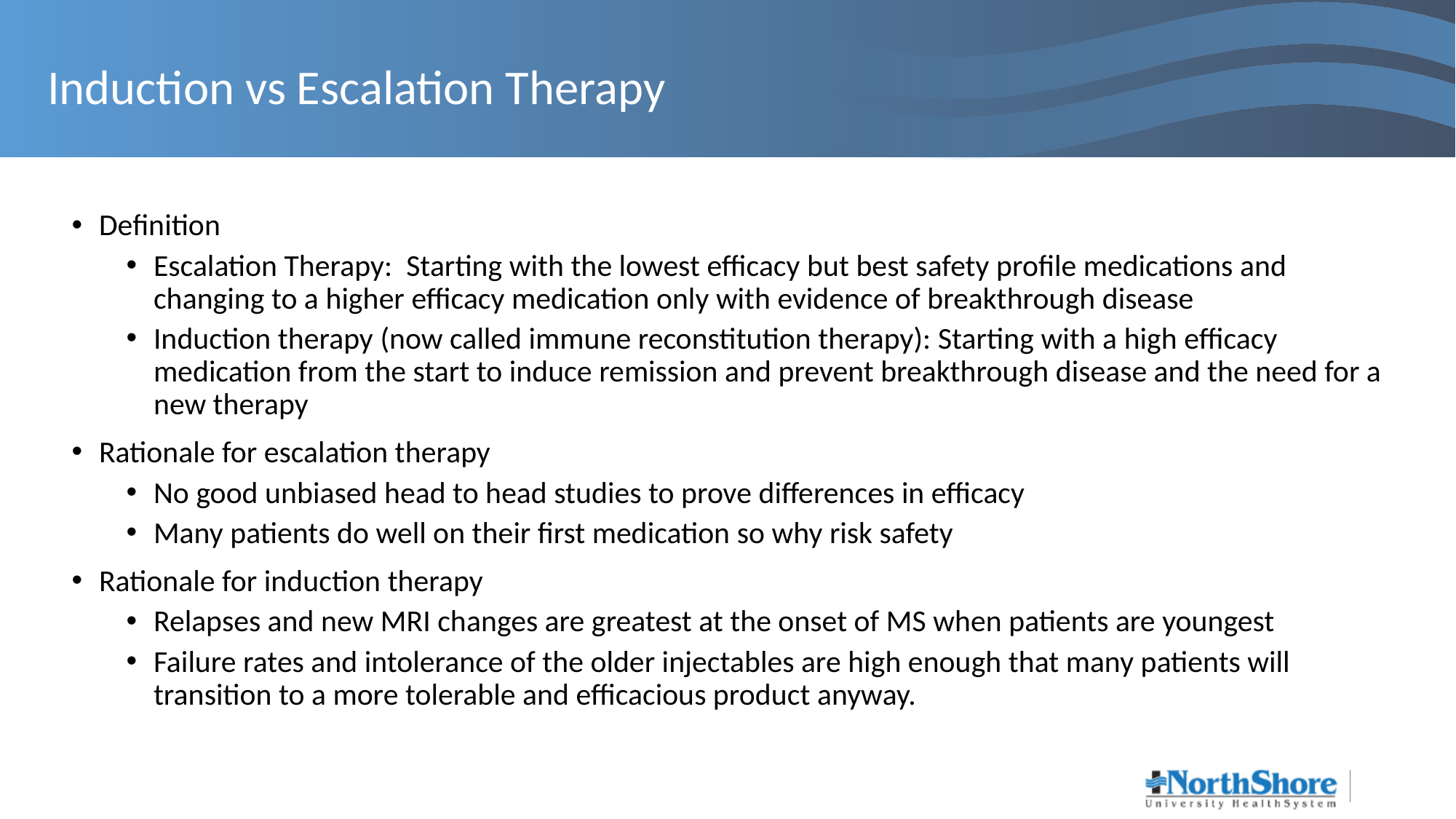

# Induction vs Escalation Therapy

Definition
Escalation Therapy:  Starting with the lowest efficacy but best safety profile medications and changing to a higher efficacy medication only with evidence of breakthrough disease
Induction therapy (now called immune reconstitution therapy): Starting with a high efficacy medication from the start to induce remission and prevent breakthrough disease and the need for a new therapy
Rationale for escalation therapy
No good unbiased head to head studies to prove differences in efficacy
Many patients do well on their first medication so why risk safety
Rationale for induction therapy
Relapses and new MRI changes are greatest at the onset of MS when patients are youngest
Failure rates and intolerance of the older injectables are high enough that many patients will transition to a more tolerable and efficacious product anyway.